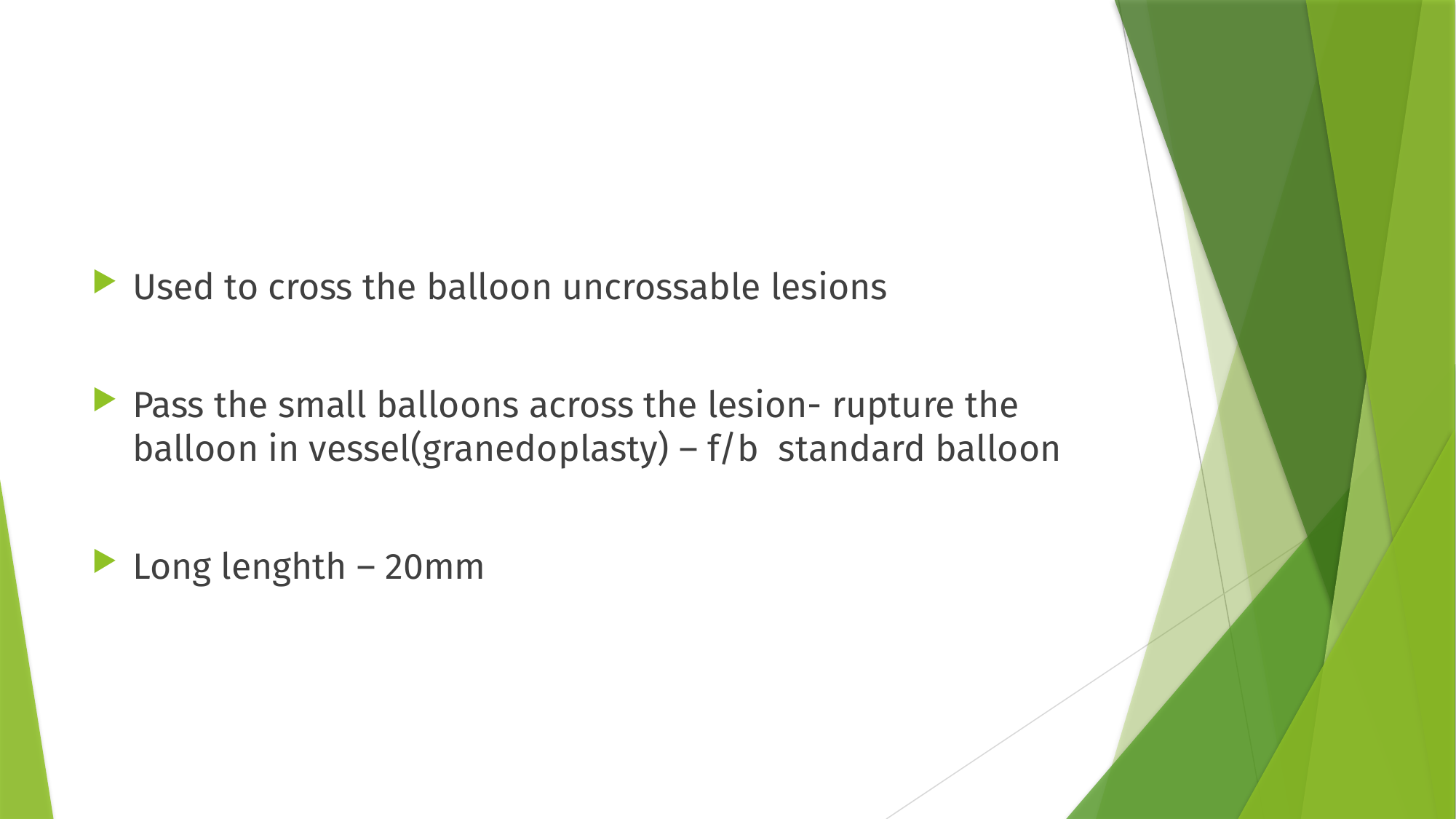

#
Used to cross the balloon uncrossable lesions

Pass the small balloons across the lesion- rupture the balloon in vessel(granedoplasty) – f/b  standard balloon

Long lenghth – 20mm